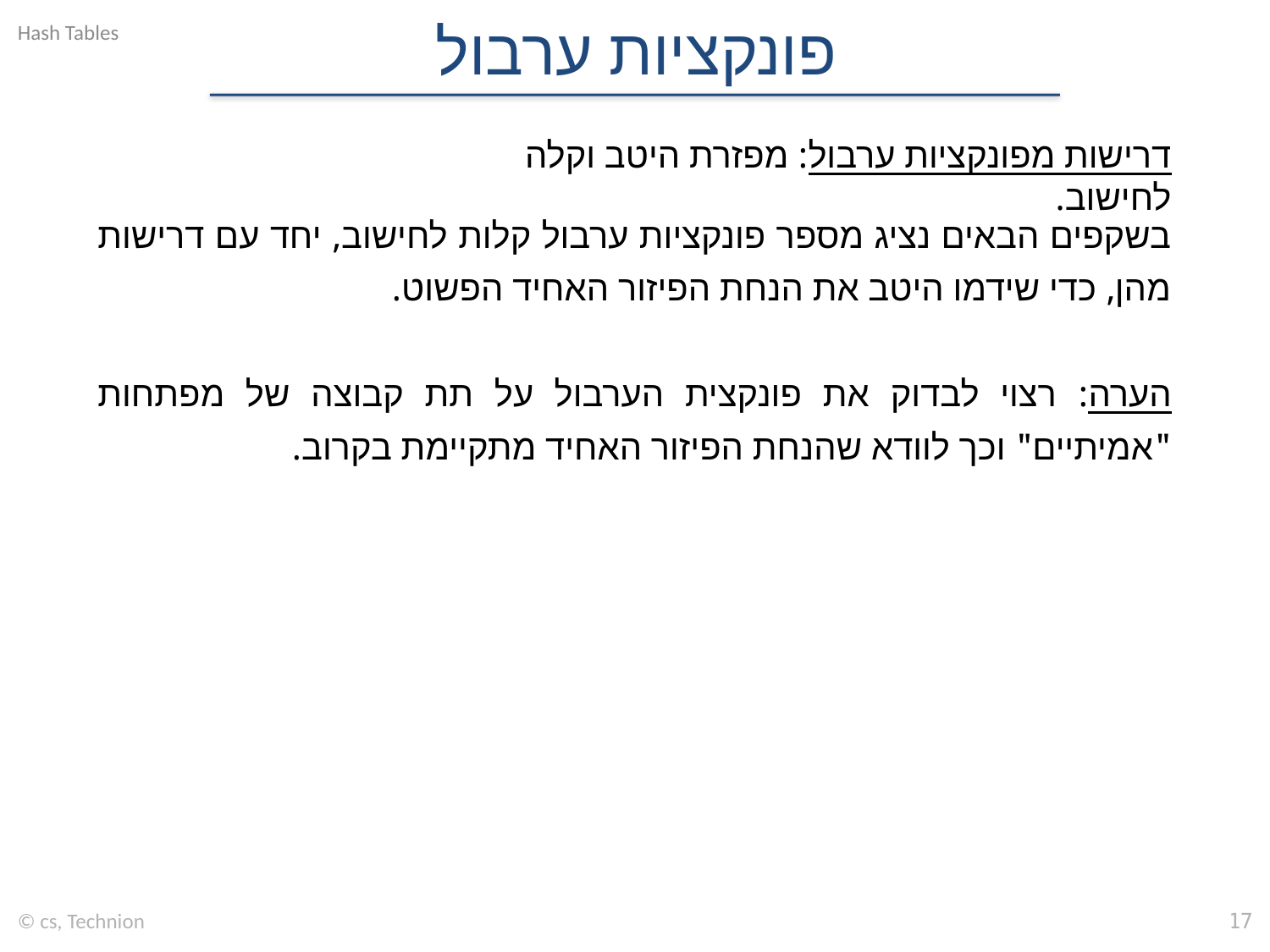

# פונקציות ערבול
דרישות מפונקציות ערבול: מפזרת היטב וקלה לחישוב.
בשקפים הבאים נציג מספר פונקציות ערבול קלות לחישוב, יחד עם דרישות מהן, כדי שידמו היטב את הנחת הפיזור האחיד הפשוט.

הערה: רצוי לבדוק את פונקצית הערבול על תת קבוצה של מפתחות "אמיתיים" וכך לוודא שהנחת הפיזור האחיד מתקיימת בקרוב.
© cs, Technion
17